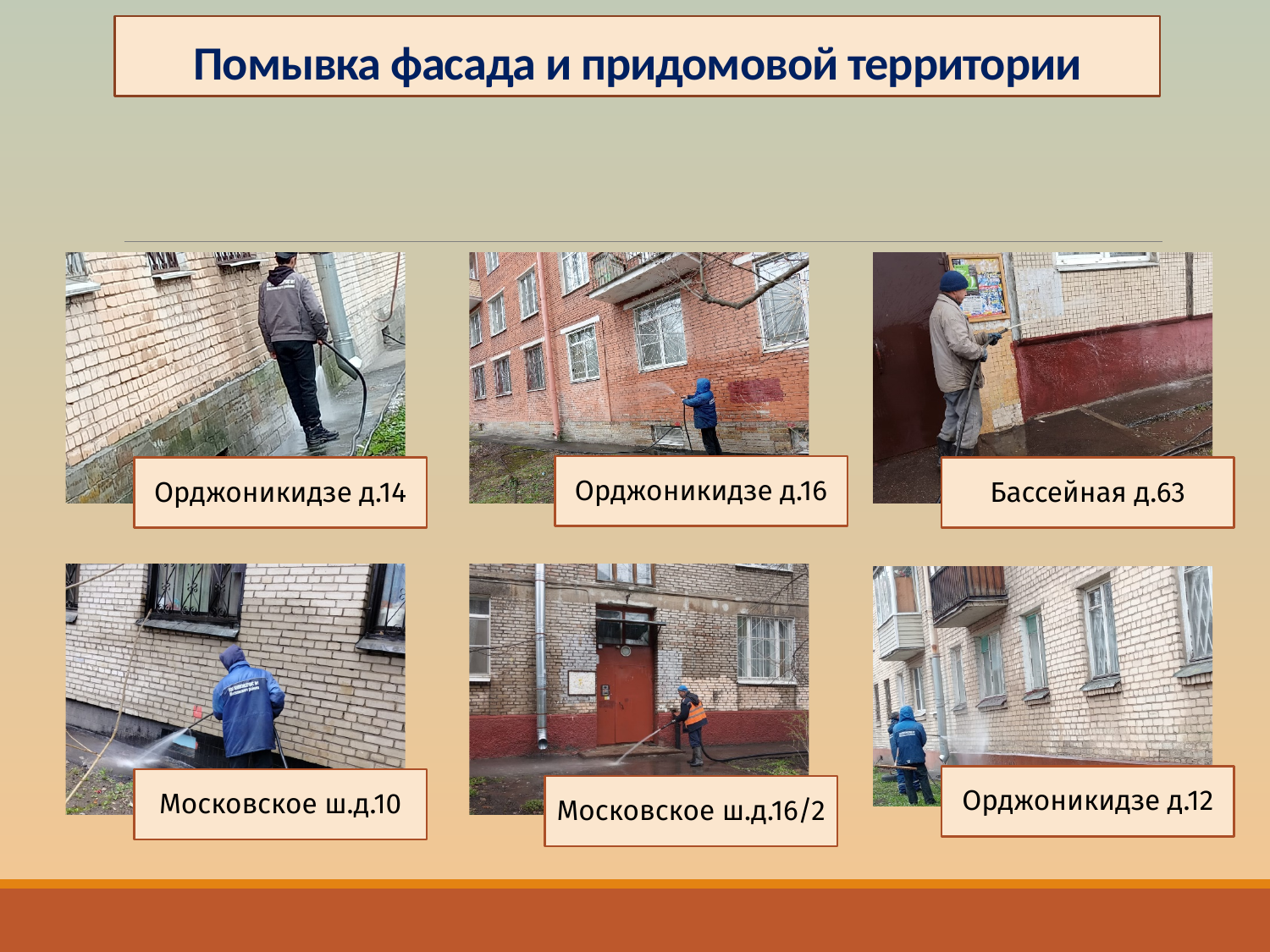

# Помывка фасада и придомовой территории
Орджоникидзе д.14
Орджоникидзе д.16
Бассейная д.63
Московское ш.д.10
Московское ш.д.16/2
Орджоникидзе д.12